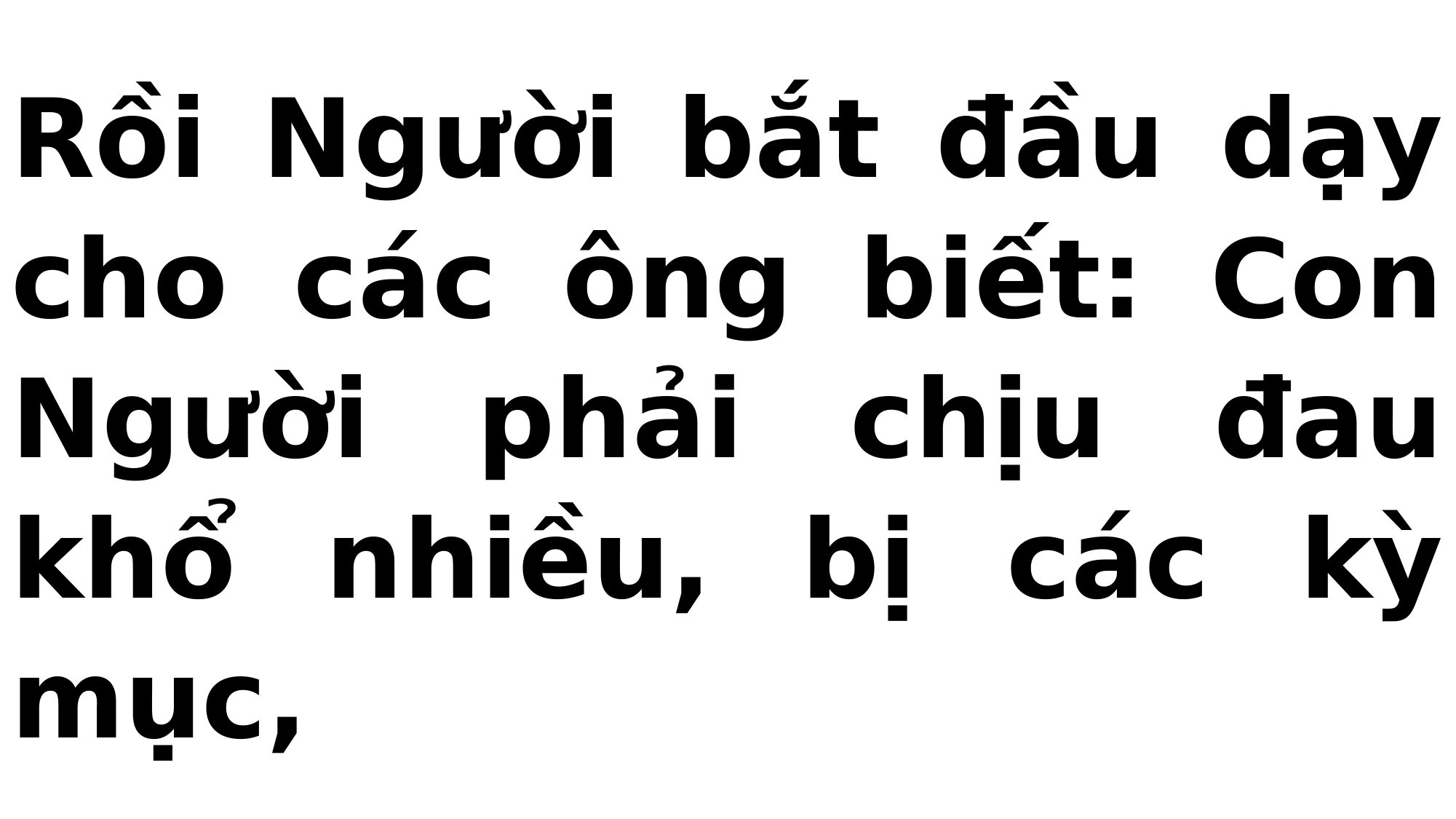

# Rồi Người bắt đầu dạy cho các ông biết: Con Người phải chịu đau khổ nhiều, bị các kỳ mục,